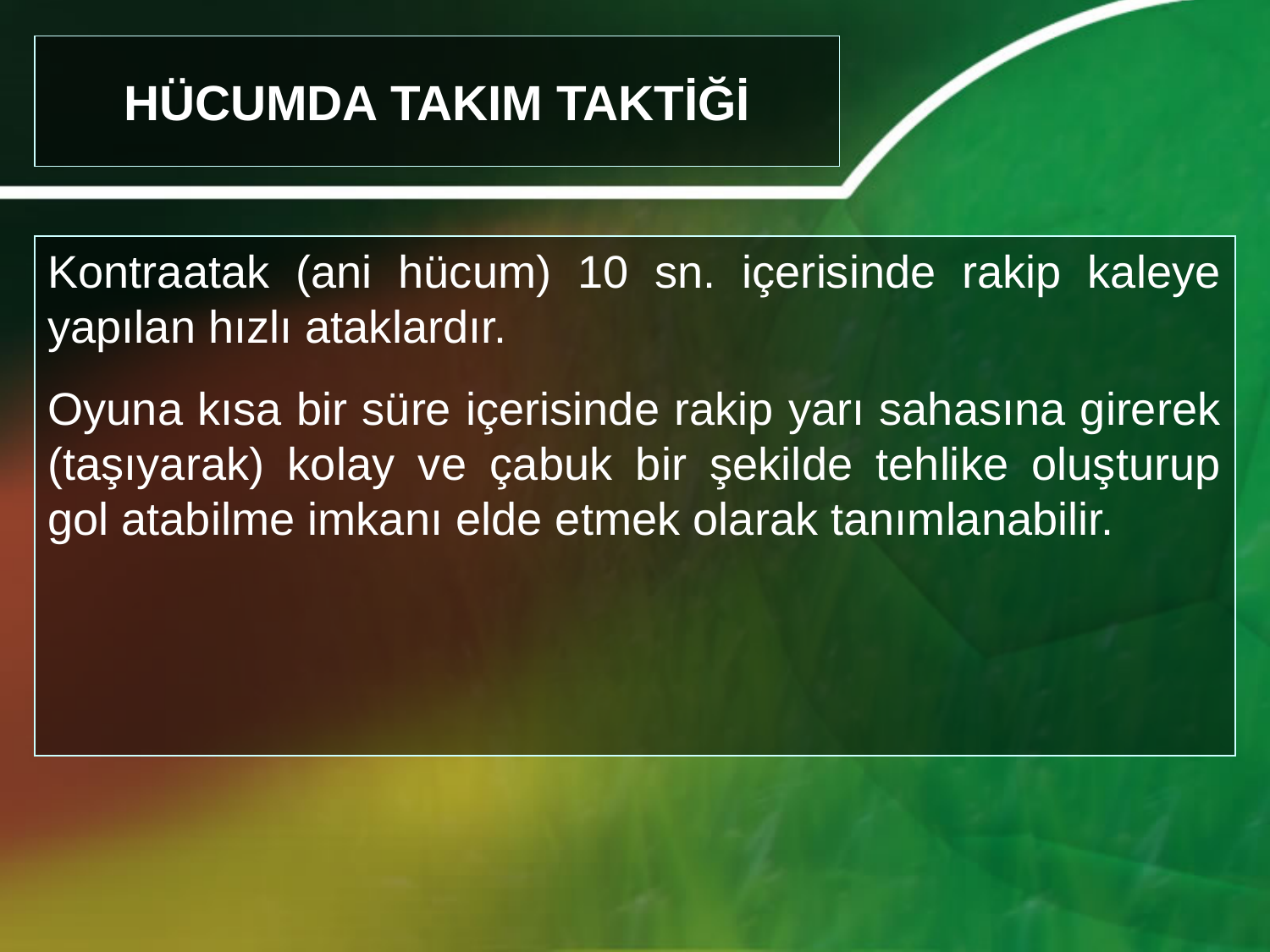

# HÜCUMDA TAKIM TAKTİĞİ
Kontraatak (ani hücum) 10 sn. içerisinde rakip kaleye yapılan hızlı ataklardır.
Oyuna kısa bir süre içerisinde rakip yarı sahasına girerek (taşıyarak) kolay ve çabuk bir şekilde tehlike oluşturup gol atabilme imkanı elde etmek olarak tanımlanabilir.